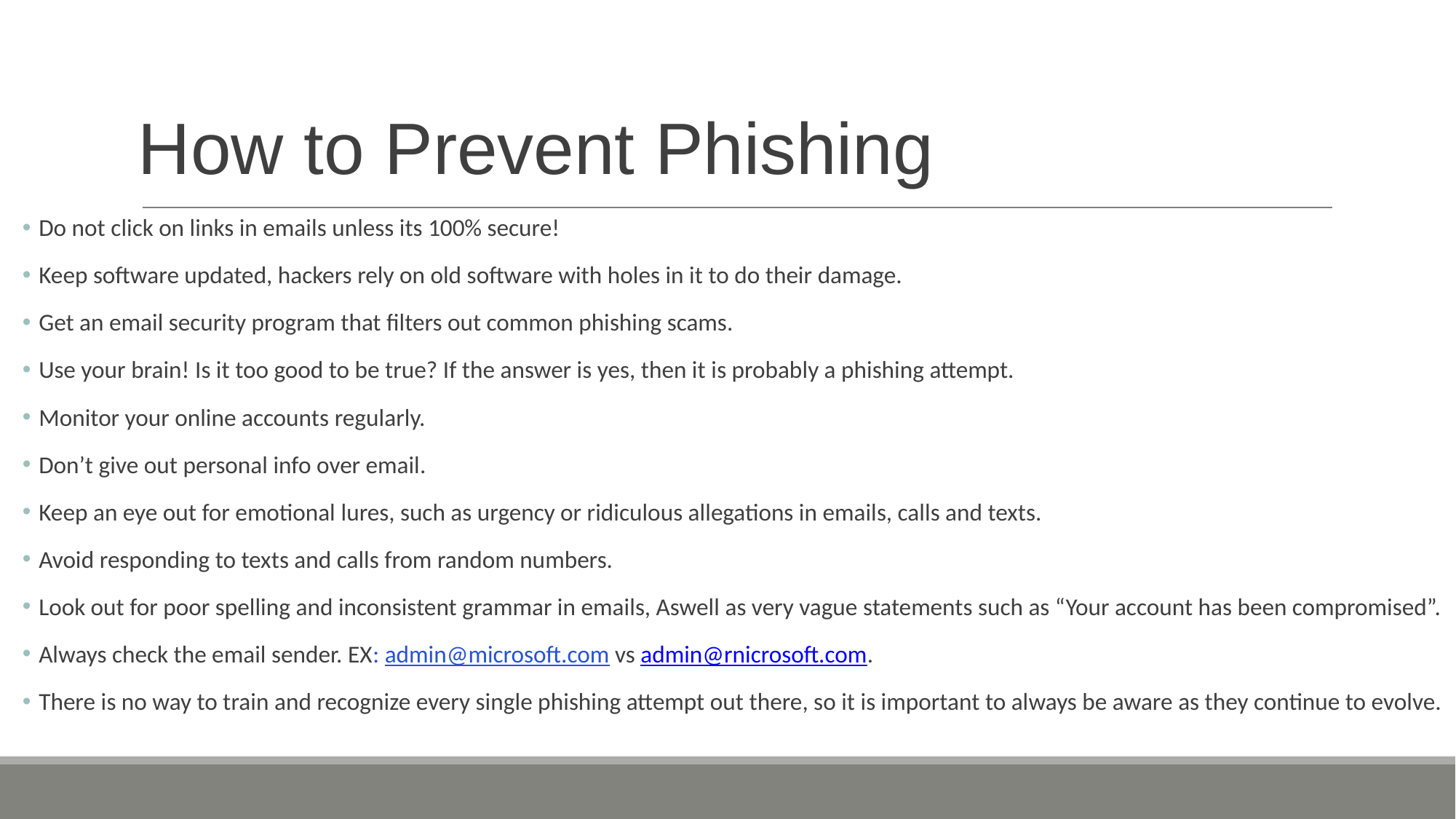

# How to Prevent Phishing
 Do not click on links in emails unless its 100% secure!
 Keep software updated, hackers rely on old software with holes in it to do their damage.
 Get an email security program that filters out common phishing scams.
 Use your brain! Is it too good to be true? If the answer is yes, then it is probably a phishing attempt.
 Monitor your online accounts regularly.
 Don’t give out personal info over email.
 Keep an eye out for emotional lures, such as urgency or ridiculous allegations in emails, calls and texts.
 Avoid responding to texts and calls from random numbers.
 Look out for poor spelling and inconsistent grammar in emails, Aswell as very vague statements such as “Your account has been compromised”.
 Always check the email sender. EX: admin@microsoft.com vs admin@rnicrosoft.com.
 There is no way to train and recognize every single phishing attempt out there, so it is important to always be aware as they continue to evolve.